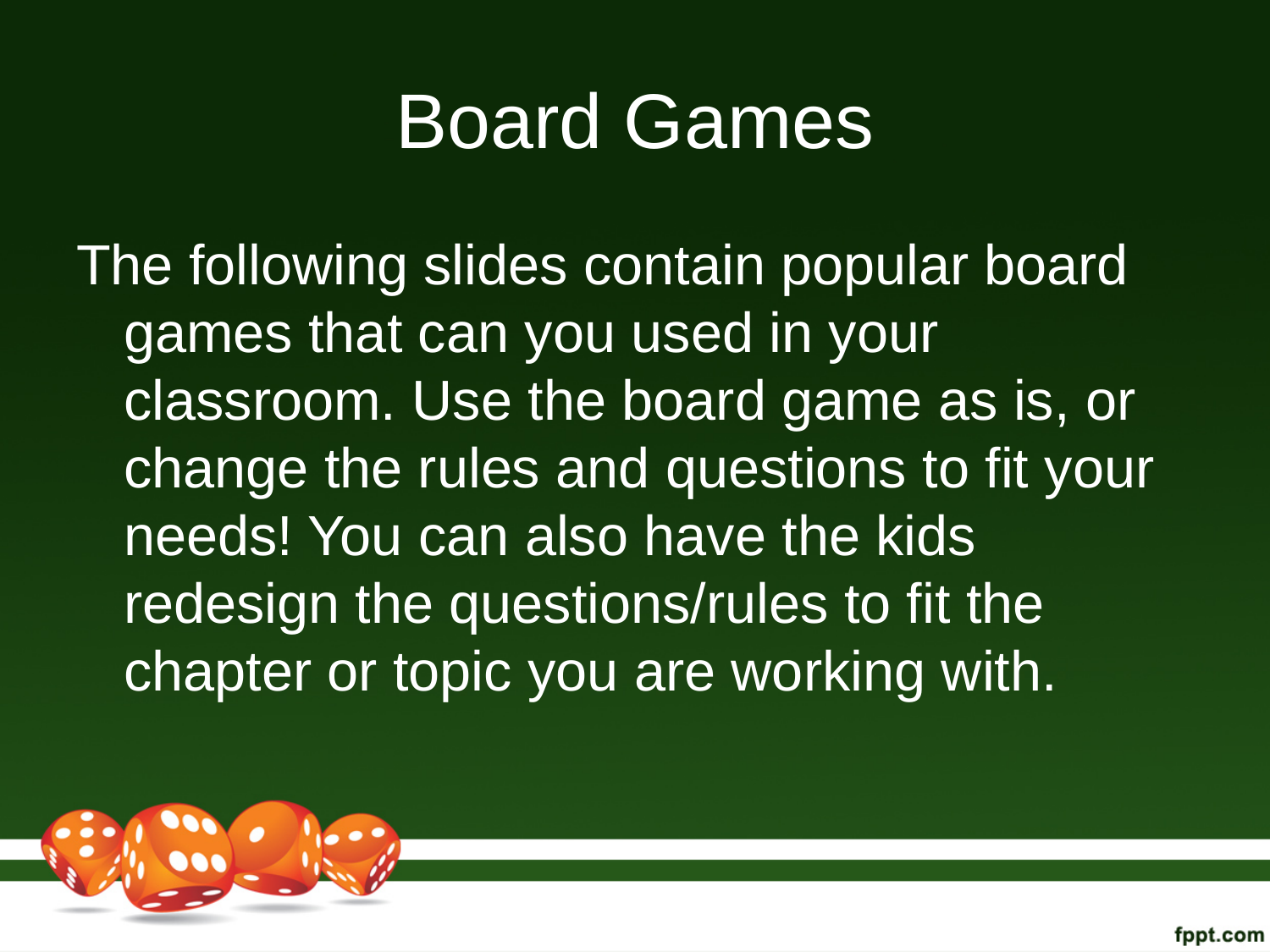

# Board Games
The following slides contain popular board games that can you used in your classroom. Use the board game as is, or change the rules and questions to fit your needs! You can also have the kids redesign the questions/rules to fit the chapter or topic you are working with.